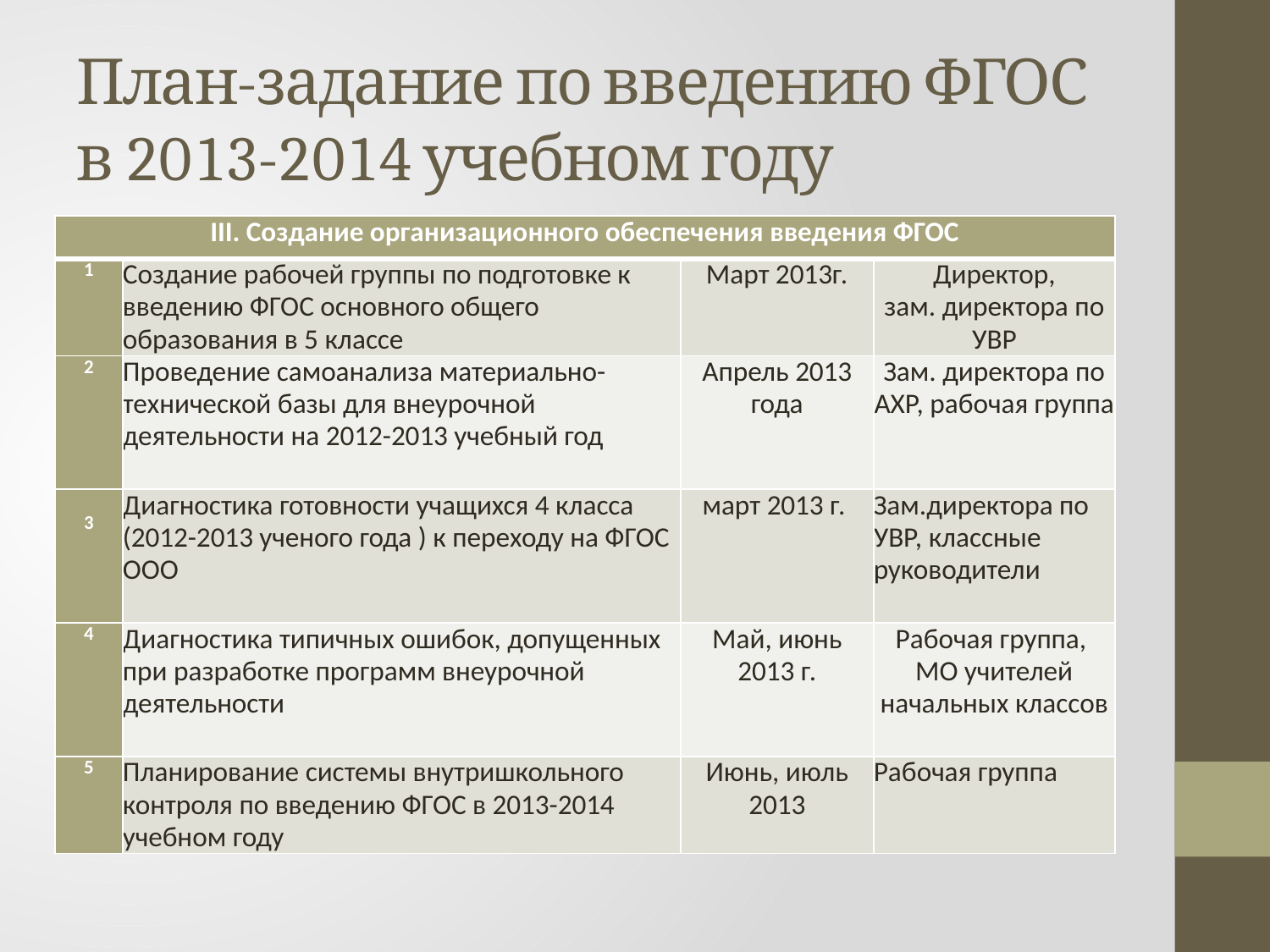

# План-задание по введению ФГОС в 2013-2014 учебном году
| III. Создание организационного обеспечения введения ФГОС |  |  |  |
| --- | --- | --- | --- |
| 1 | Создание рабочей группы по подготовке к введению ФГОС основного общего образования в 5 классе | Март 2013г. | Директор, зам. директора по УВР |
| 2 | Проведение самоанализа материально-технической базы для внеурочной деятельности на 2012-2013 учебный год | Апрель 2013 года | Зам. директора по АХР, рабочая группа |
| 3 | Диагностика готовности учащихся 4 класса (2012-2013 ученого года ) к переходу на ФГОС ООО | март 2013 г. | Зам.директора по УВР, классные руководители |
| 4 | Диагностика типичных ошибок, допущенных при разработке программ внеурочной деятельности | Май, июнь 2013 г. | Рабочая группа, МО учителей начальных классов |
| 5 | Планирование системы внутришкольного контроля по введению ФГОС в 2013-2014 учебном году | Июнь, июль 2013 | Рабочая группа |